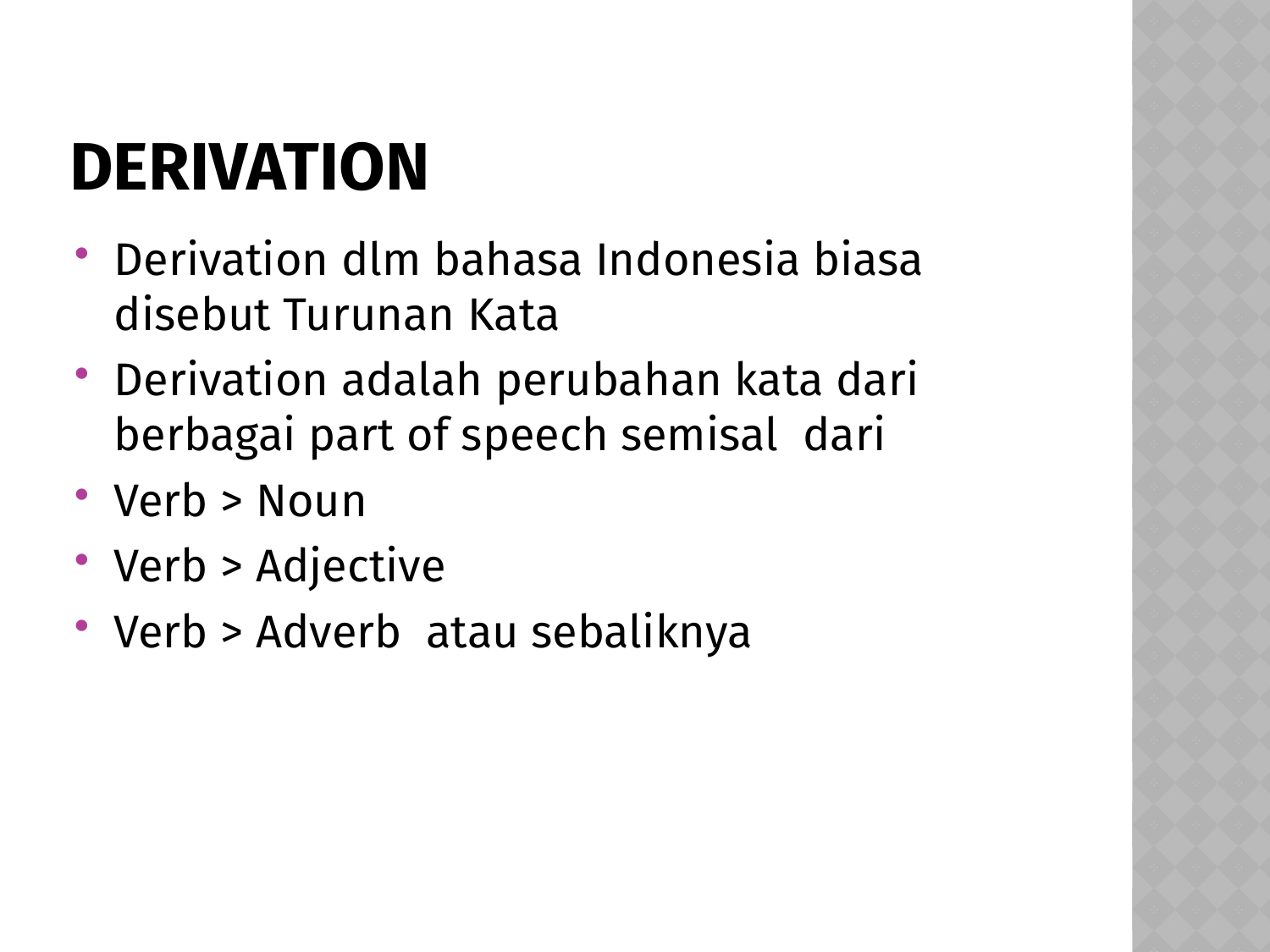

# DERIVATION
Derivation dlm bahasa Indonesia biasa disebut Turunan Kata
Derivation adalah perubahan kata dari berbagai part of speech semisal  dari
Verb > Noun
Verb > Adjective
Verb > Adverb  atau sebaliknya